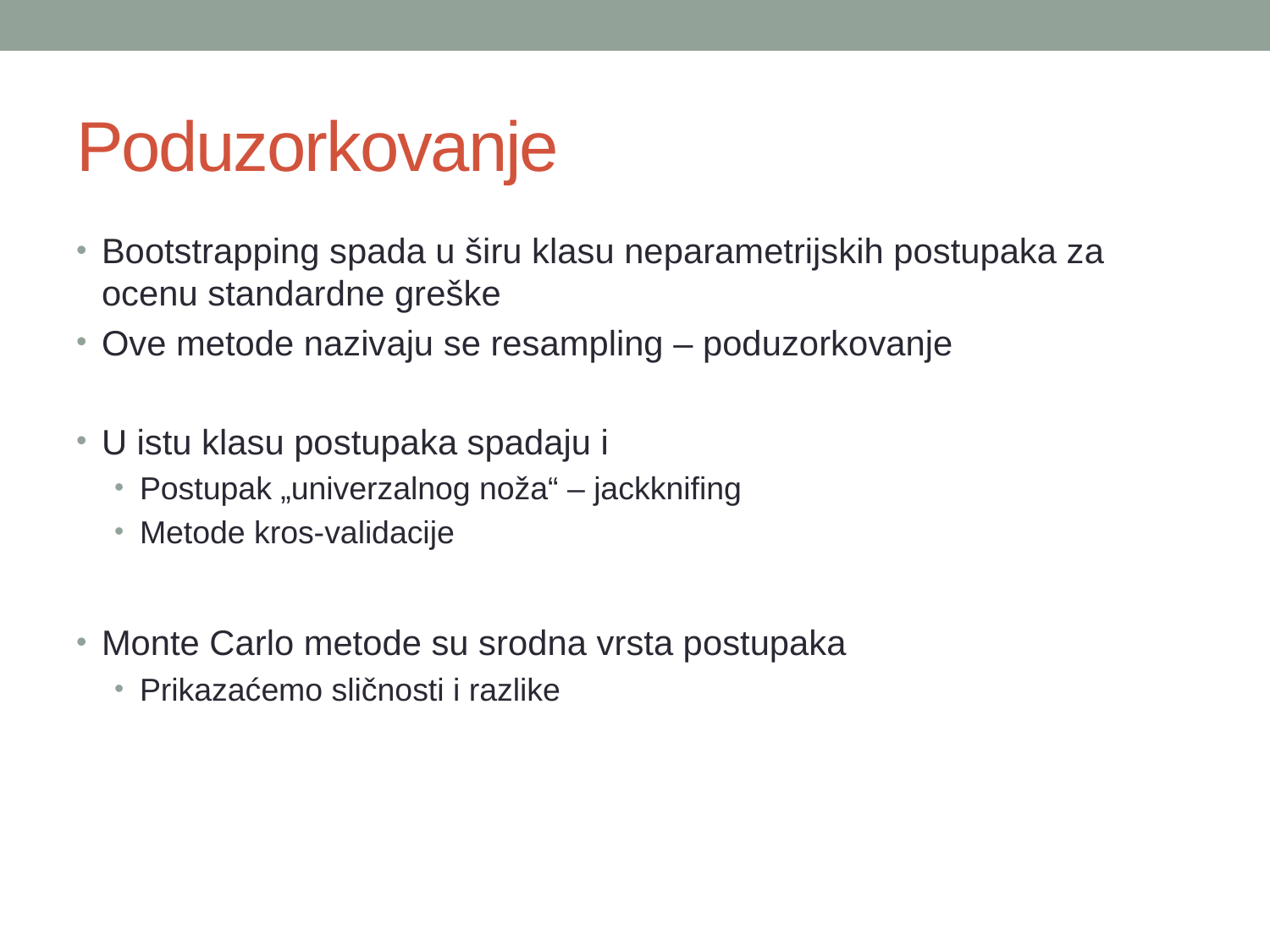

# Poduzorkovanje
Bootstrapping spada u širu klasu neparametrijskih postupaka za ocenu standardne greške
Ove metode nazivaju se resampling – poduzorkovanje

U istu klasu postupaka spadaju i
Postupak „univerzalnog noža“ – jackknifing
Metode kros-validacije

Monte Carlo metode su srodna vrsta postupaka
Prikazaćemo sličnosti i razlike